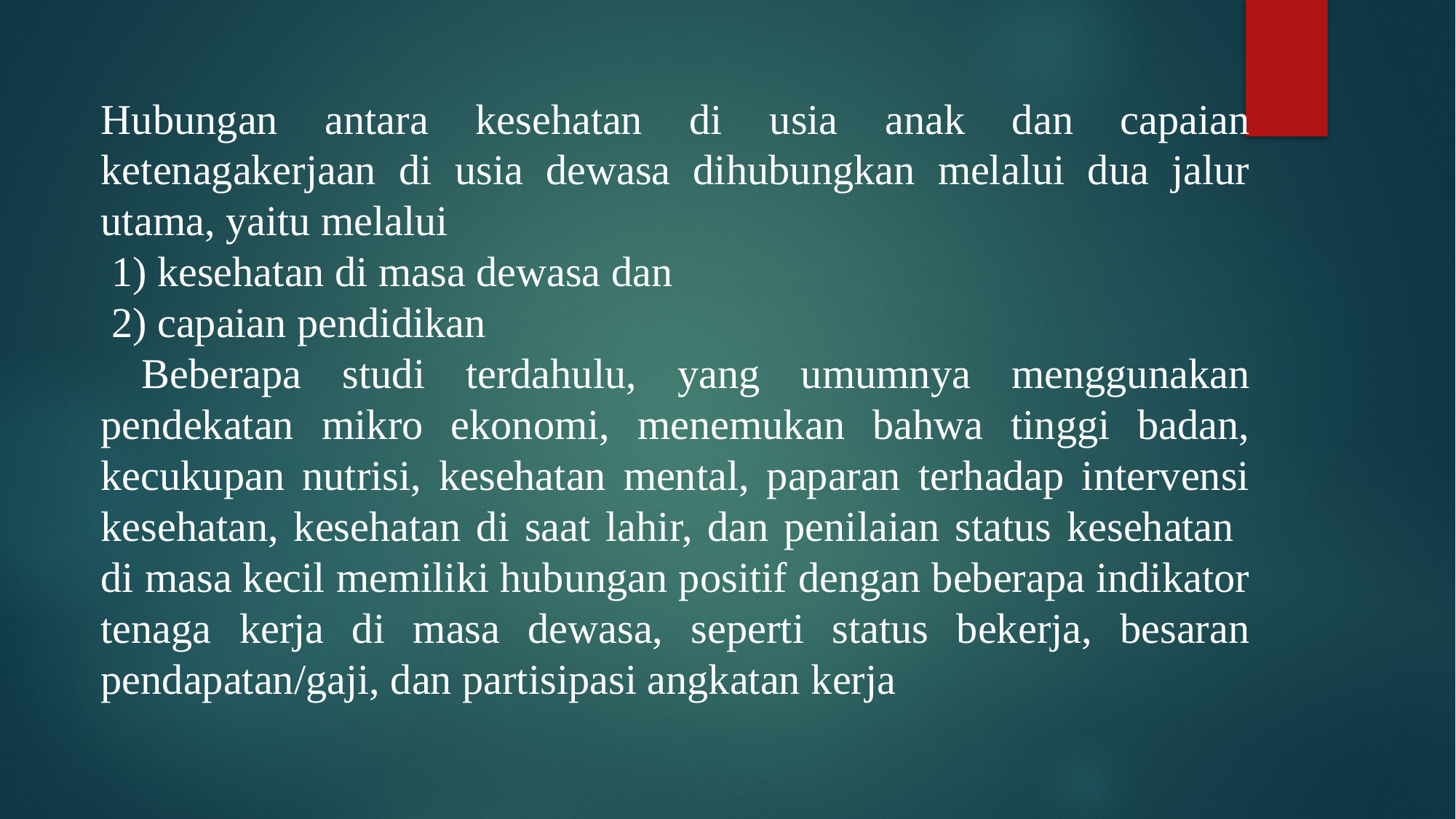

Hubungan antara kesehatan di usia anak dan capaian ketenagakerjaan di usia dewasa dihubungkan melalui dua jalur utama, yaitu melalui
 1) kesehatan di masa dewasa dan
 2) capaian pendidikan
 Beberapa studi terdahulu, yang umumnya menggunakan pendekatan mikro ekonomi, menemukan bahwa tinggi badan, kecukupan nutrisi, kesehatan mental, paparan terhadap intervensi kesehatan, kesehatan di saat lahir, dan penilaian status kesehatan  di masa kecil memiliki hubungan positif dengan beberapa indikator tenaga kerja di masa dewasa, seperti status bekerja, besaran pendapatan/gaji, dan partisipasi angkatan kerja